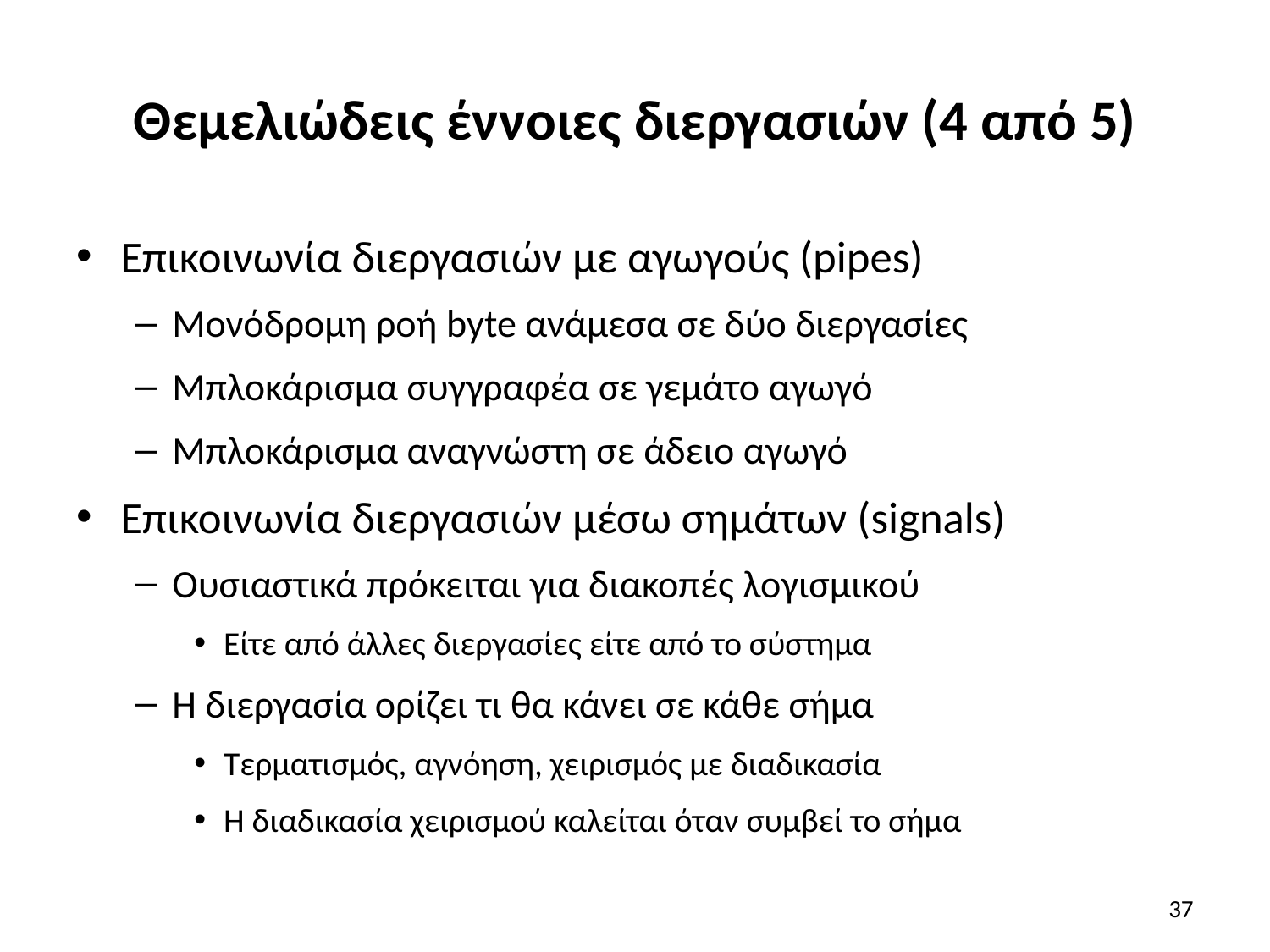

# Θεμελιώδεις έννοιες διεργασιών (4 από 5)
Επικοινωνία διεργασιών με αγωγούς (pipes)
Μονόδρομη ροή byte ανάμεσα σε δύο διεργασίες
Μπλοκάρισμα συγγραφέα σε γεμάτο αγωγό
Μπλοκάρισμα αναγνώστη σε άδειο αγωγό
Επικοινωνία διεργασιών μέσω σημάτων (signals)
Ουσιαστικά πρόκειται για διακοπές λογισμικού
Είτε από άλλες διεργασίες είτε από το σύστημα
Η διεργασία ορίζει τι θα κάνει σε κάθε σήμα
Τερματισμός, αγνόηση, χειρισμός με διαδικασία
Η διαδικασία χειρισμού καλείται όταν συμβεί το σήμα
37